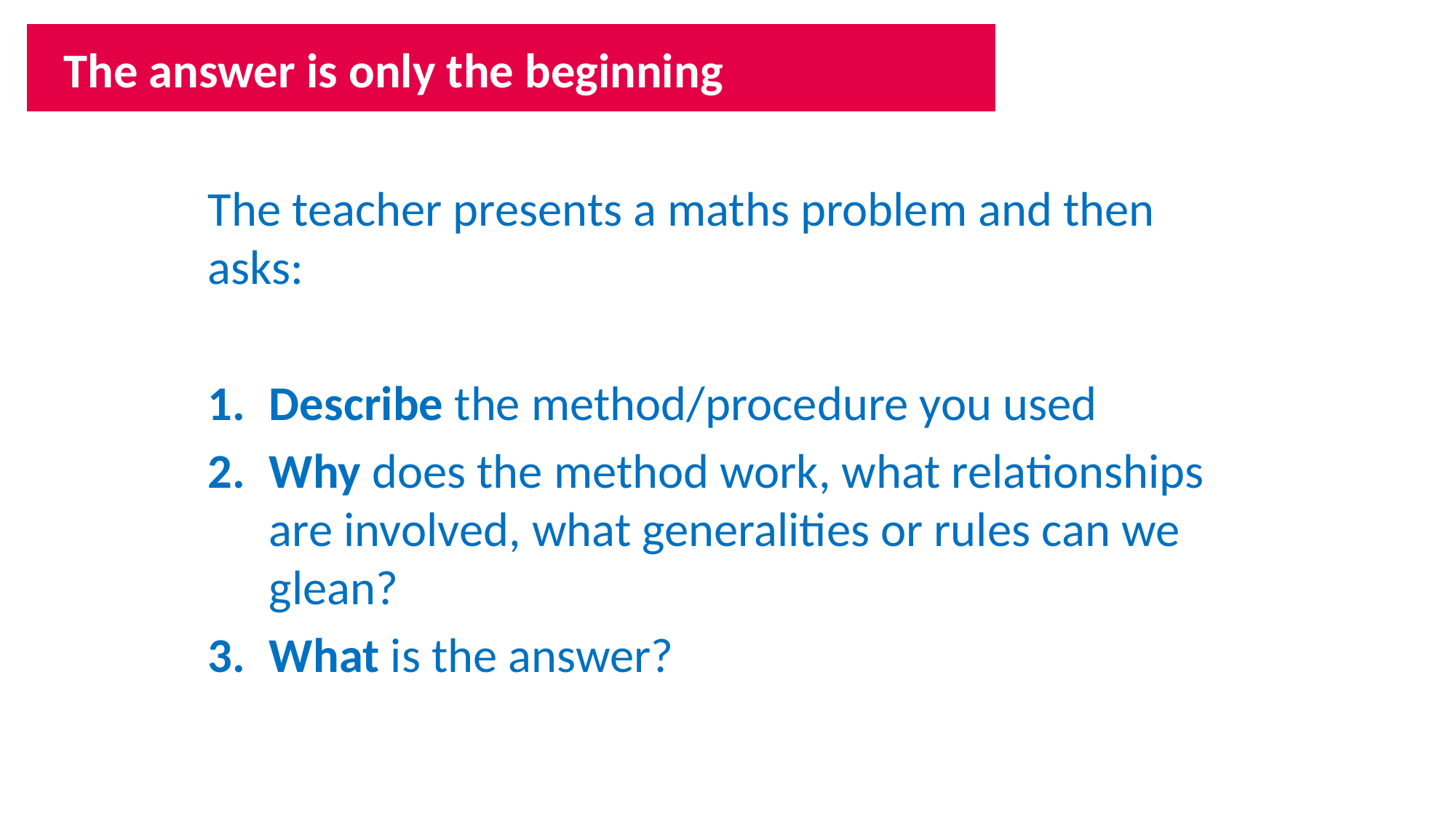

The answer is only the beginning
The teacher presents a maths problem and then asks:

Describe the method/procedure you used
Why does the method work, what relationships are involved, what generalities or rules can we glean?
What is the answer?